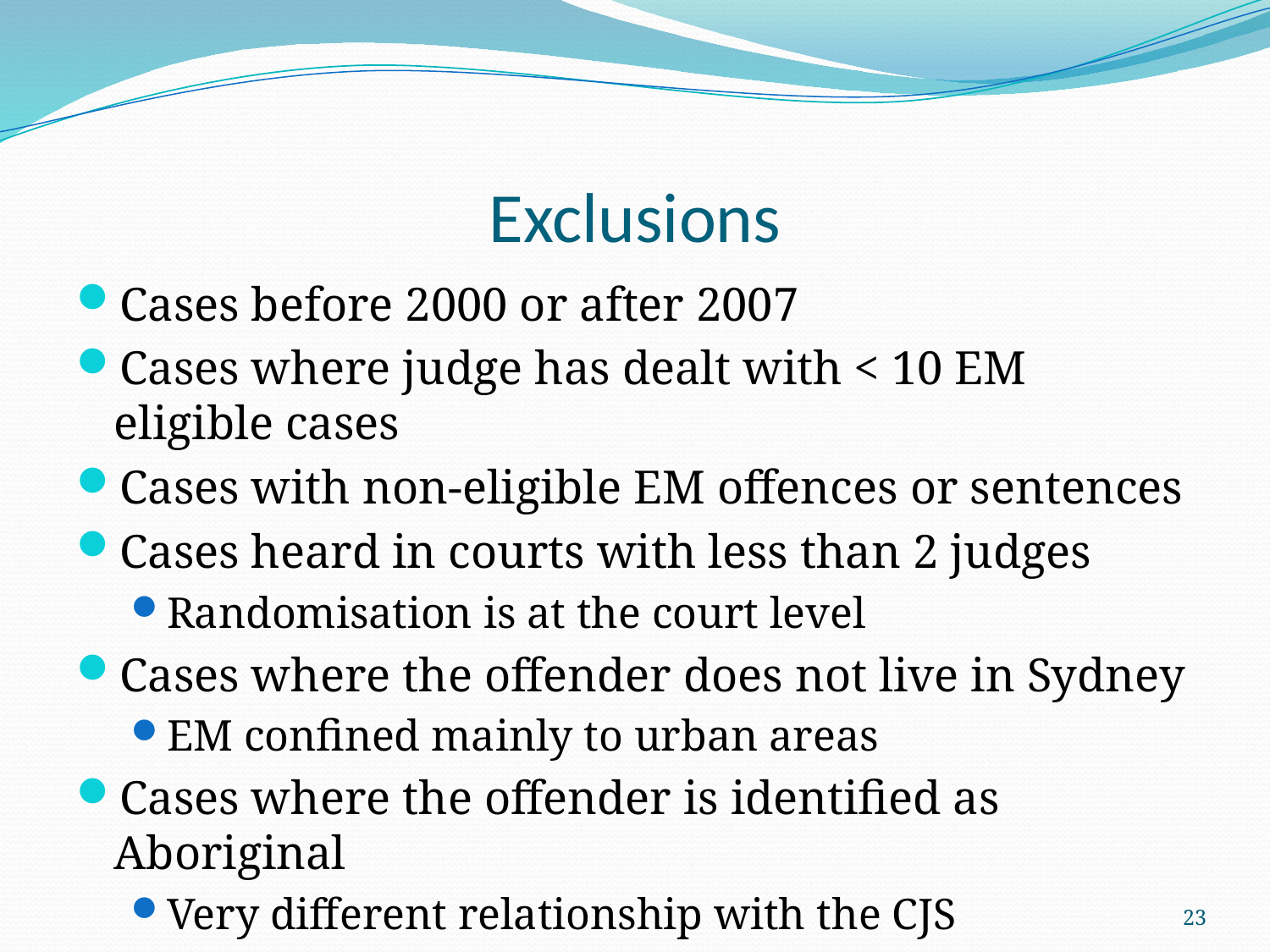

# Exclusions
Cases before 2000 or after 2007
Cases where judge has dealt with < 10 EM eligible cases
Cases with non-eligible EM offences or sentences
Cases heard in courts with less than 2 judges
Randomisation is at the court level
Cases where the offender does not live in Sydney
EM confined mainly to urban areas
Cases where the offender is identified as Aboriginal
Very different relationship with the CJS

23